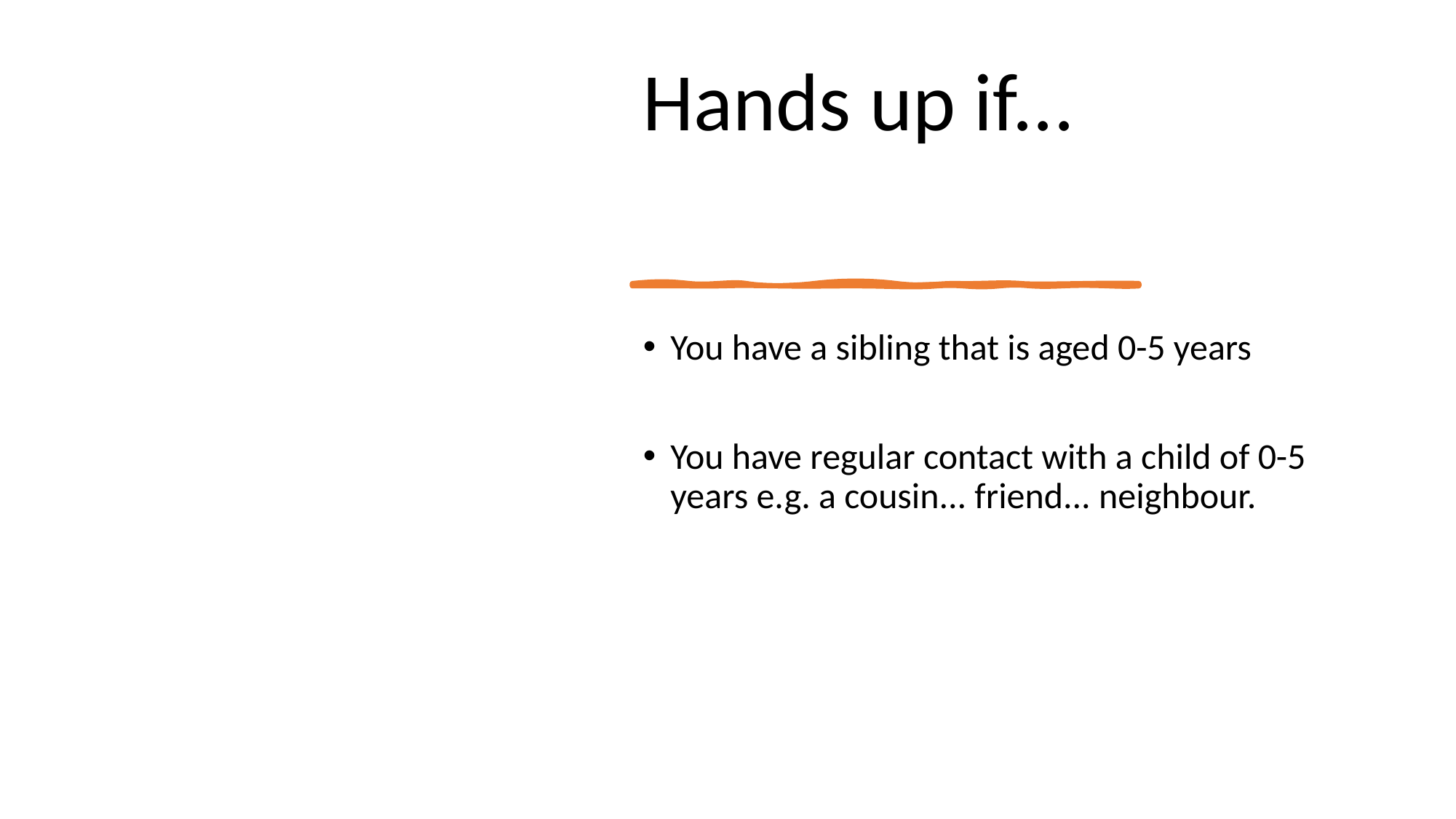

# Hands up if...

You have a sibling that is aged 0-5 years

You have regular contact with a child of 0-5 years e.g. a cousin... friend... neighbour.